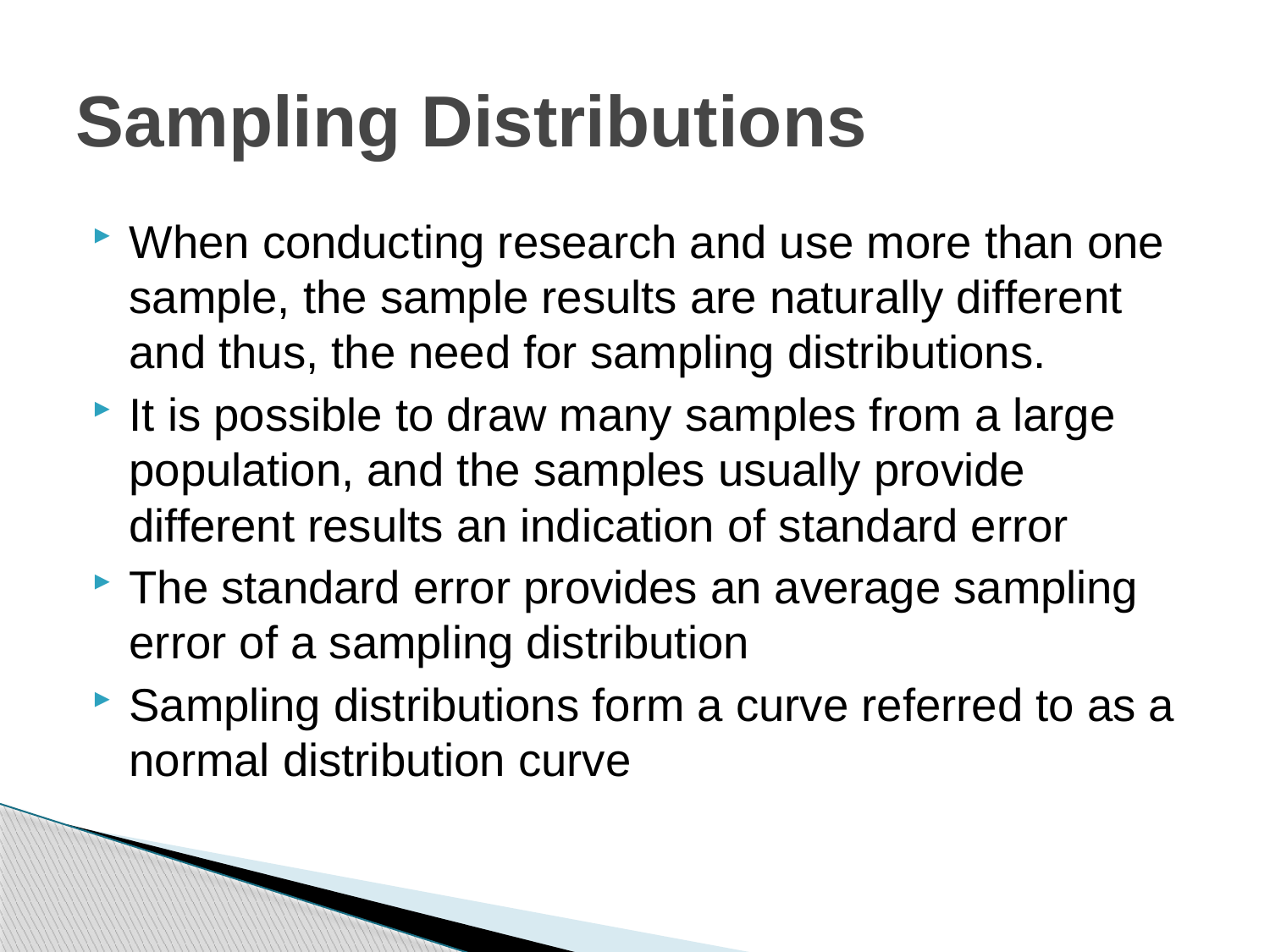

# Sampling Distributions
When conducting research and use more than one sample, the sample results are naturally different and thus, the need for sampling distributions.
It is possible to draw many samples from a large population, and the samples usually provide different results an indication of standard error
The standard error provides an average sampling error of a sampling distribution
Sampling distributions form a curve referred to as a normal distribution curve